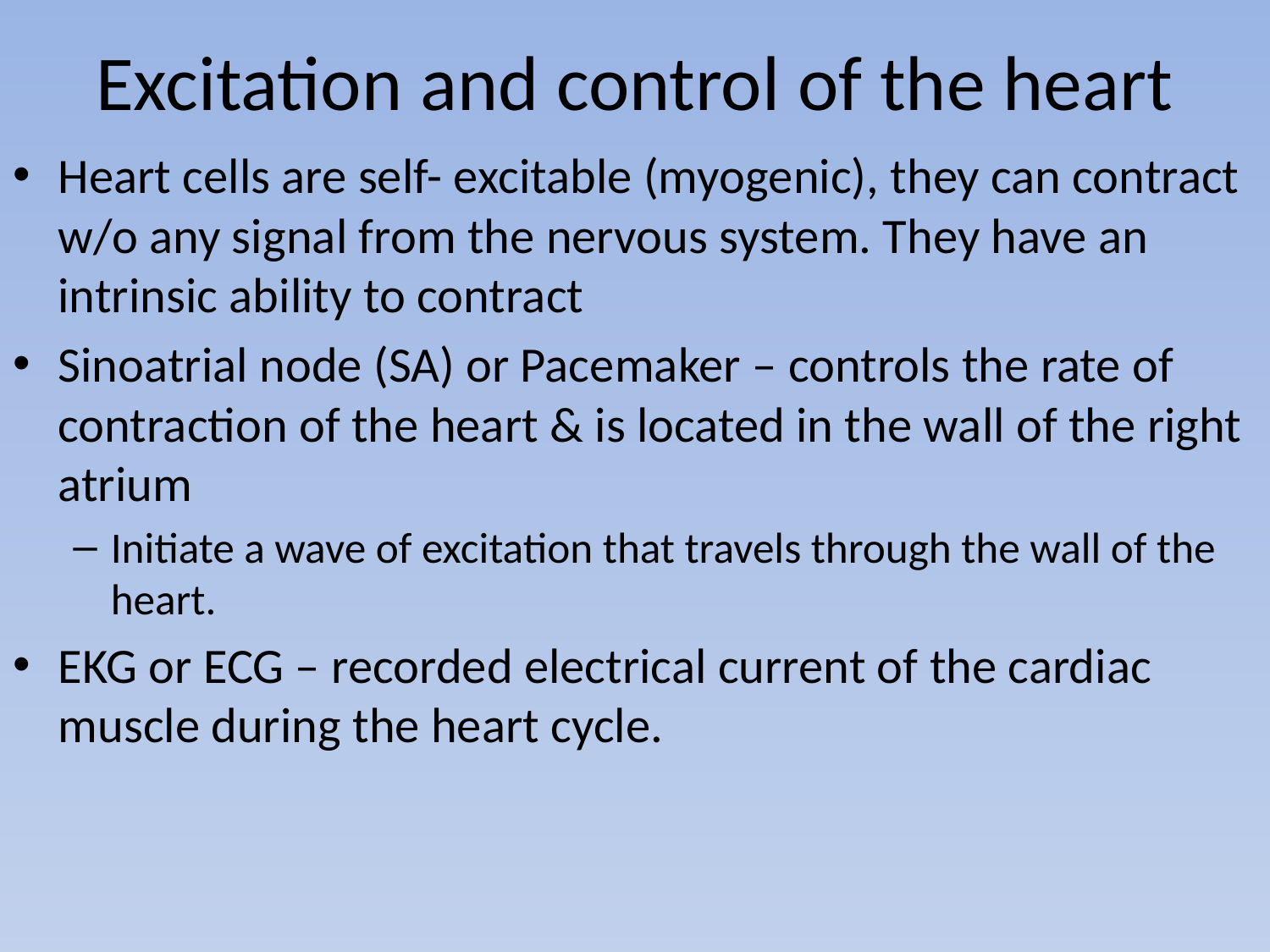

# Excitation and control of the heart
Heart cells are self- excitable (myogenic), they can contract w/o any signal from the nervous system. They have an intrinsic ability to contract
Sinoatrial node (SA) or Pacemaker – controls the rate of contraction of the heart & is located in the wall of the right atrium
Initiate a wave of excitation that travels through the wall of the heart.
EKG or ECG – recorded electrical current of the cardiac muscle during the heart cycle.